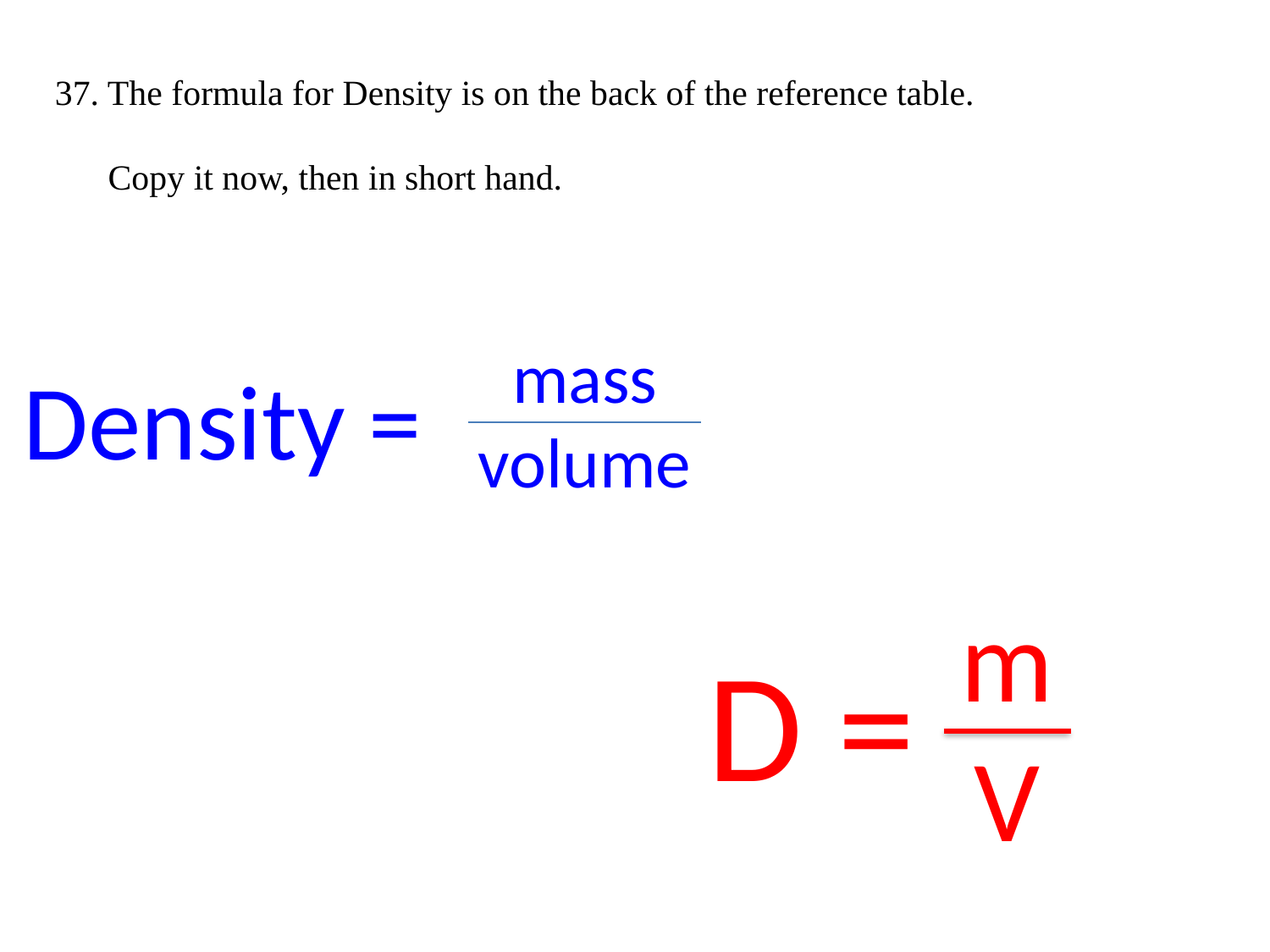

37. The formula for Density is on the back of the reference table.
      Copy it now, then in short hand.

mass
volume
Density =
m
V
D =